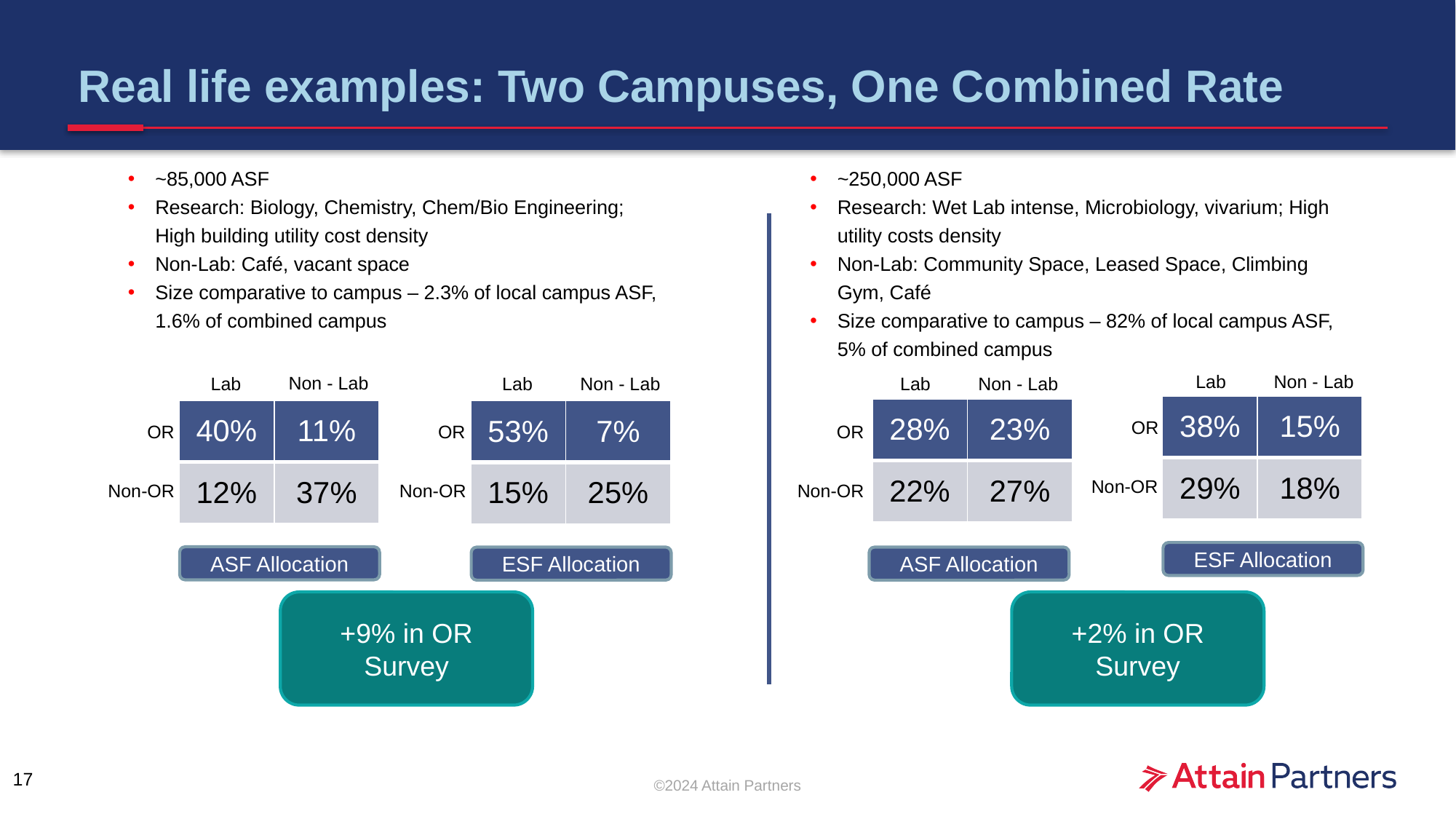

# Real life examples: Two Campuses, One Combined Rate
~85,000 ASF
Research: Biology, Chemistry, Chem/Bio Engineering; High building utility cost density
Non-Lab: Café, vacant space
Size comparative to campus – 2.3% of local campus ASF, 1.6% of combined campus
~250,000 ASF
Research: Wet Lab intense, Microbiology, vivarium; High utility costs density
Non-Lab: Community Space, Leased Space, Climbing Gym, Café
Size comparative to campus – 82% of local campus ASF, 5% of combined campus
Non - Lab
Lab
Non - Lab
Lab
Non - Lab
Non - Lab
Lab
Lab
| 38% | 15% |
| --- | --- |
| 29% | 18% |
| 28% | 23% |
| --- | --- |
| 22% | 27% |
| 40% | 11% |
| --- | --- |
| 12% | 37% |
| 53% | 7% |
| --- | --- |
| 15% | 25% |
OR
OR
OR
OR
Non-OR
Non-OR
Non-OR
Non-OR
ESF Allocation
ASF Allocation
ESF Allocation
ASF Allocation
+9% in OR Survey
+2% in OR Survey
17